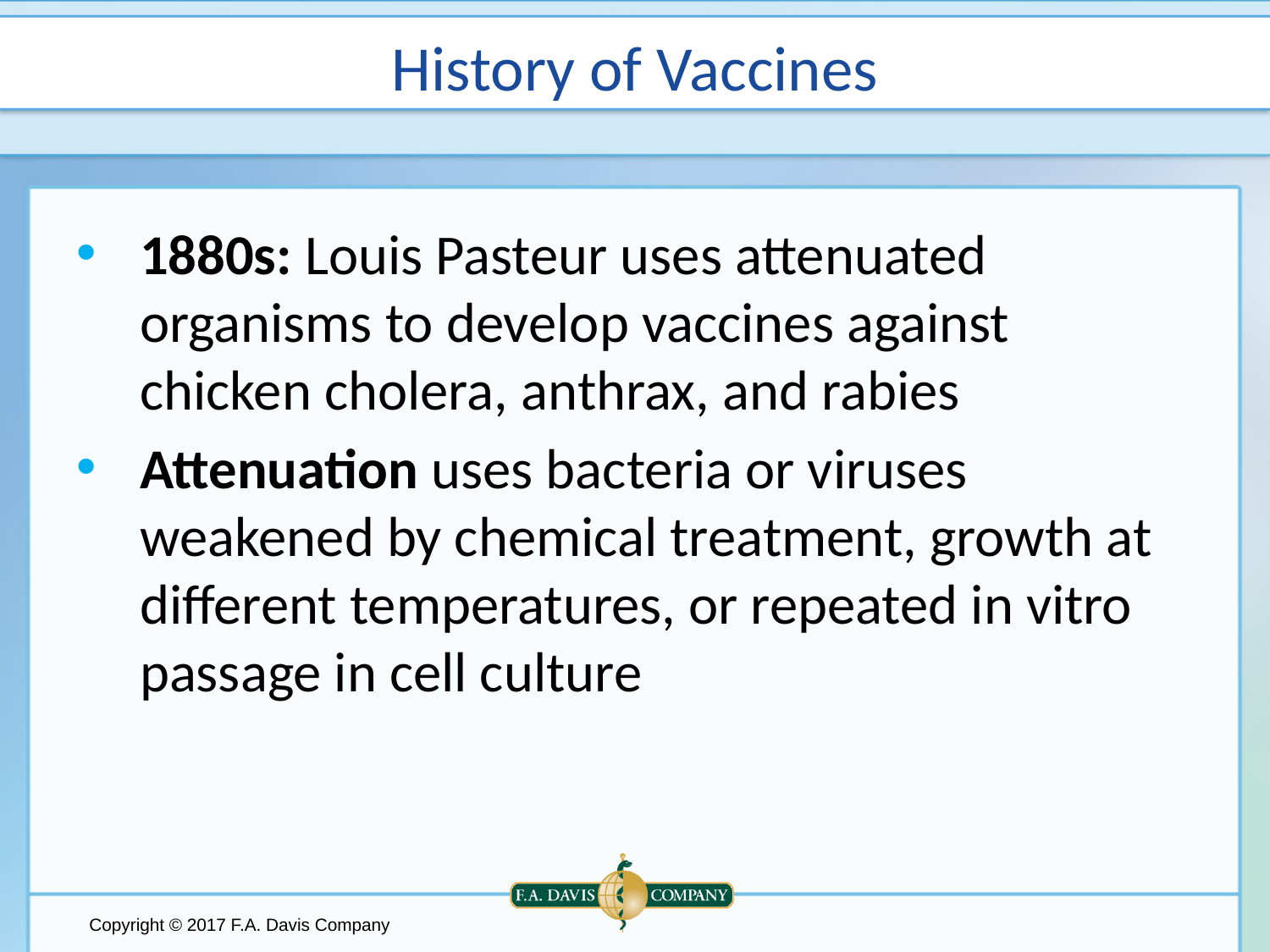

# History of Vaccines
1880s: Louis Pasteur uses attenuated organisms to develop vaccines against chicken cholera, anthrax, and rabies
Attenuation uses bacteria or viruses weakened by chemical treatment, growth at different temperatures, or repeated in vitro passage in cell culture